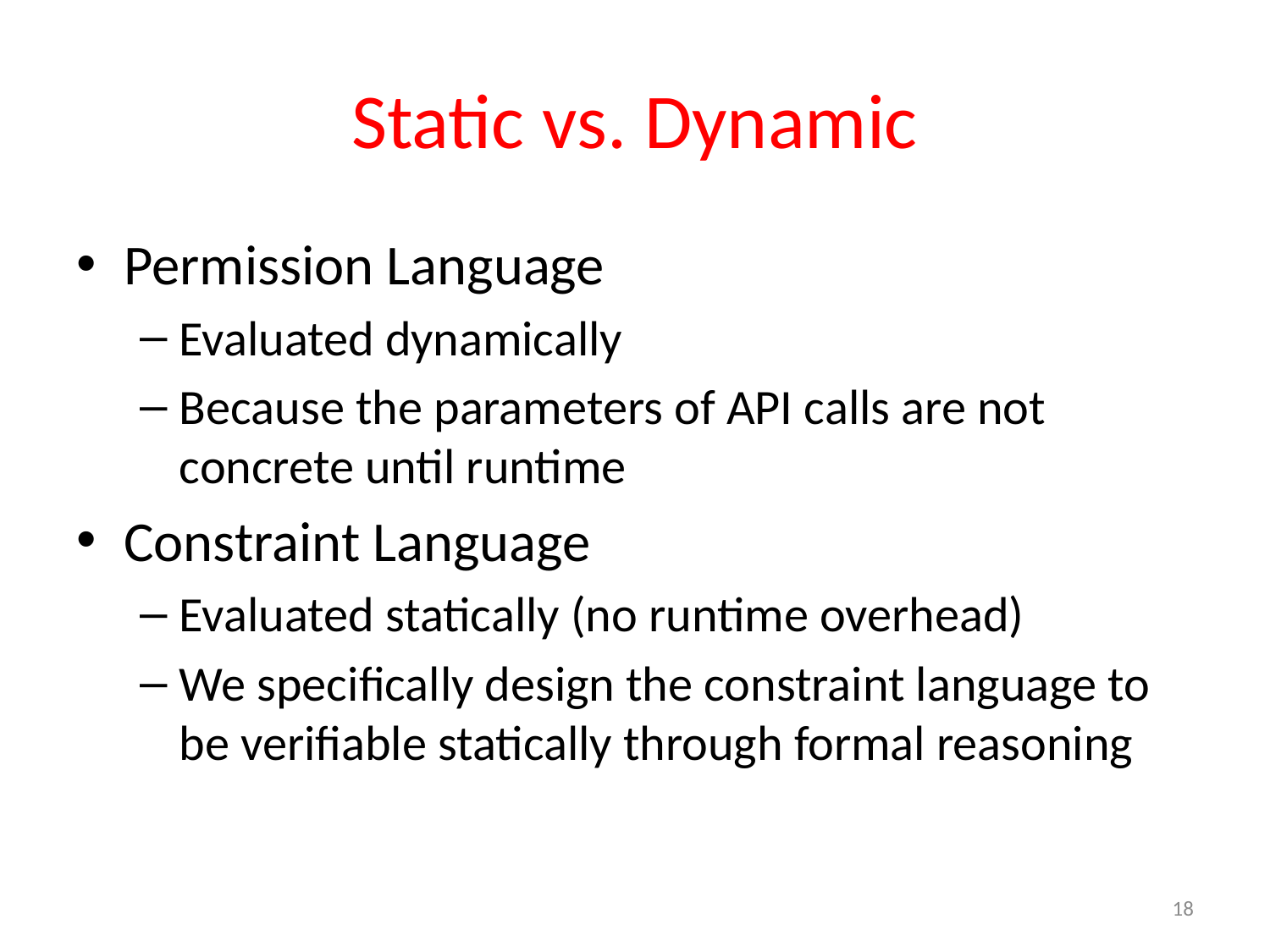

# Static vs. Dynamic
Permission Language
Evaluated dynamically
Because the parameters of API calls are not concrete until runtime
Constraint Language
Evaluated statically (no runtime overhead)
We specifically design the constraint language to be verifiable statically through formal reasoning

18